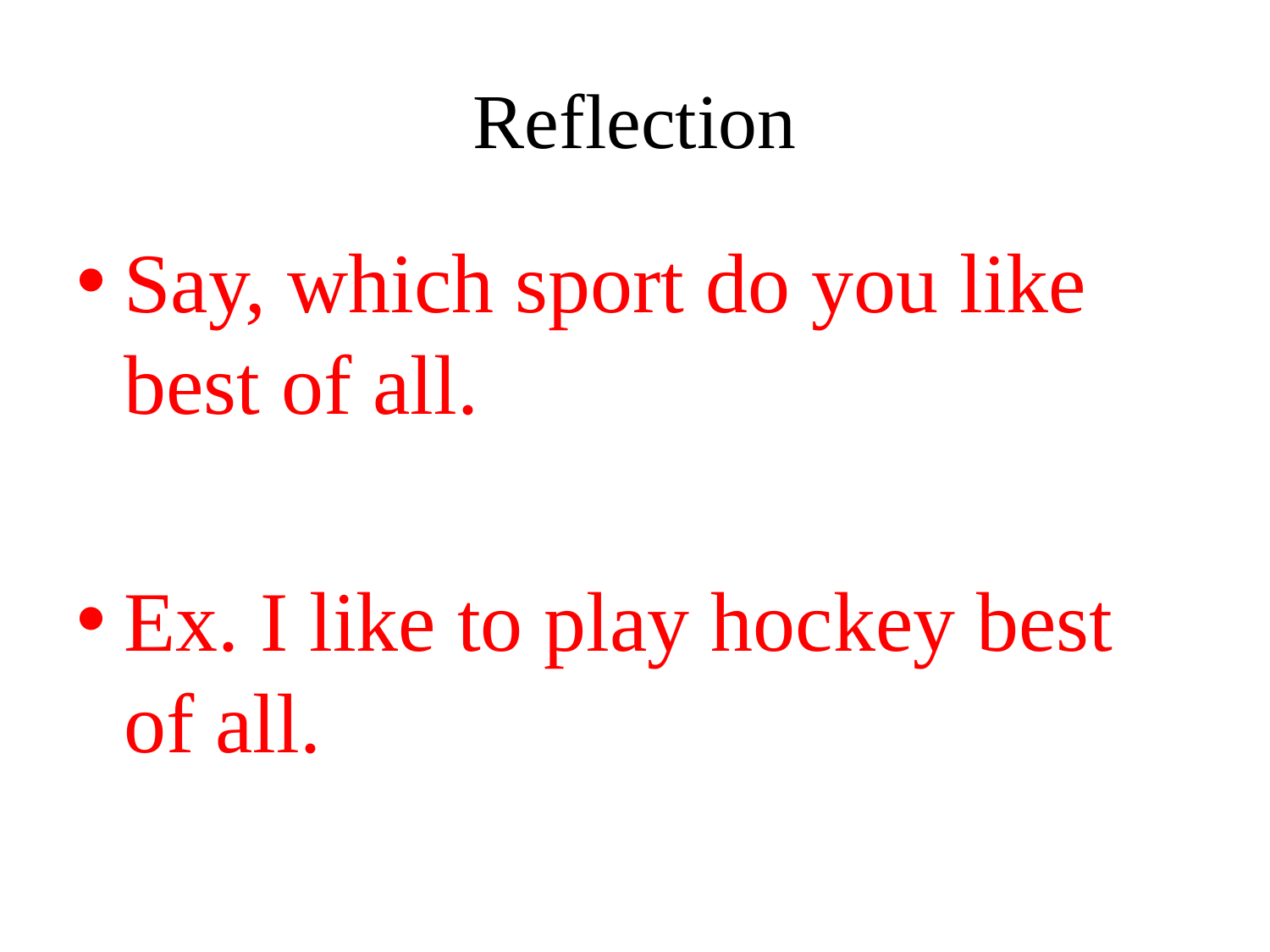

# Reflection
Say, which sport do you like best of all.

Ex. I like to play hockey best of all.